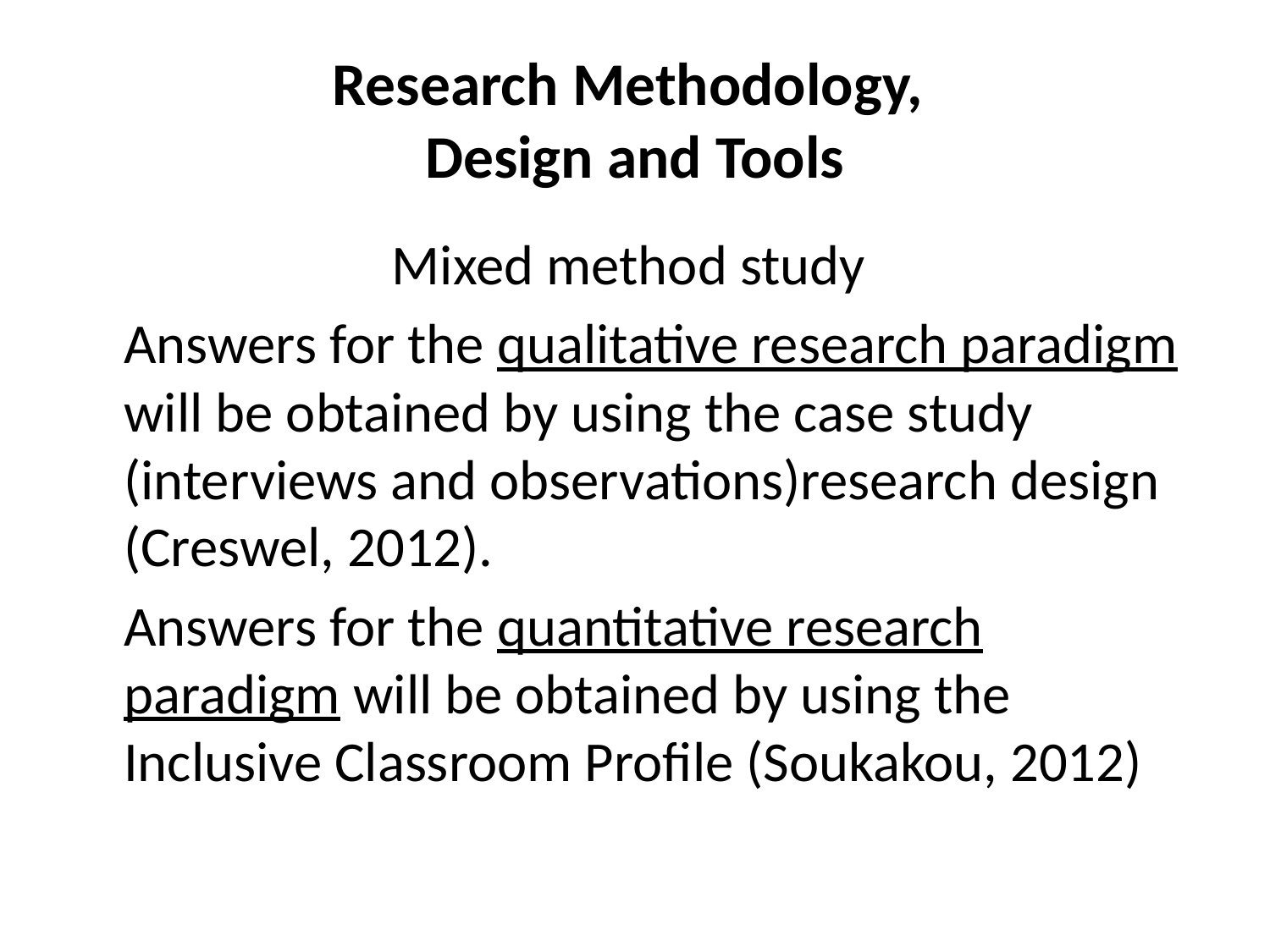

# Research Methodology, Design and Tools
Mixed method study
	Answers for the qualitative research paradigm will be obtained by using the case study (interviews and observations)research design (Creswel, 2012).
 	Answers for the quantitative research paradigm will be obtained by using the Inclusive Classroom Profile (Soukakou, 2012)